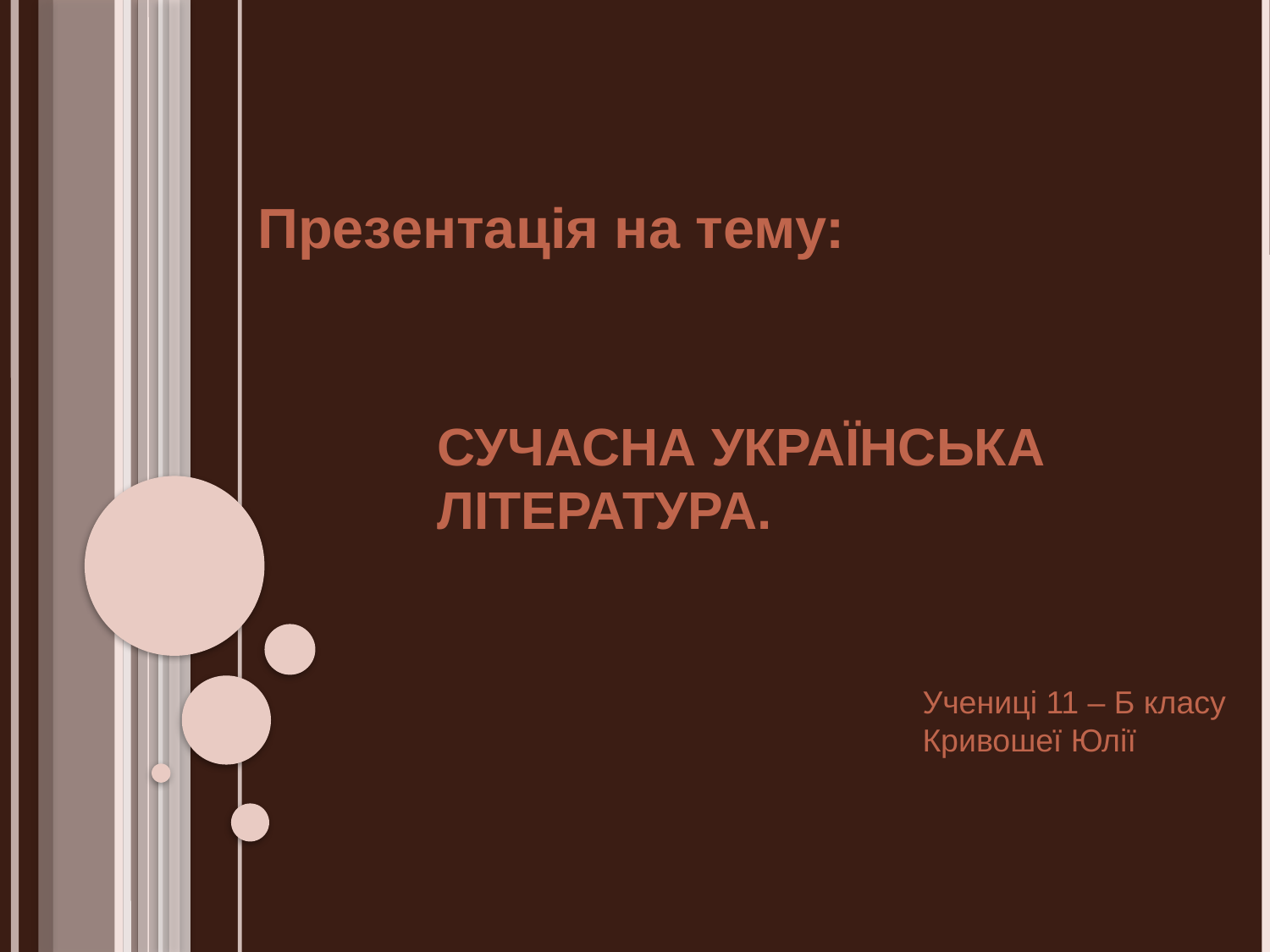

Презентація на тему:
# Сучасна українська література.
Учениці 11 – Б класу
Кривошеї Юлії